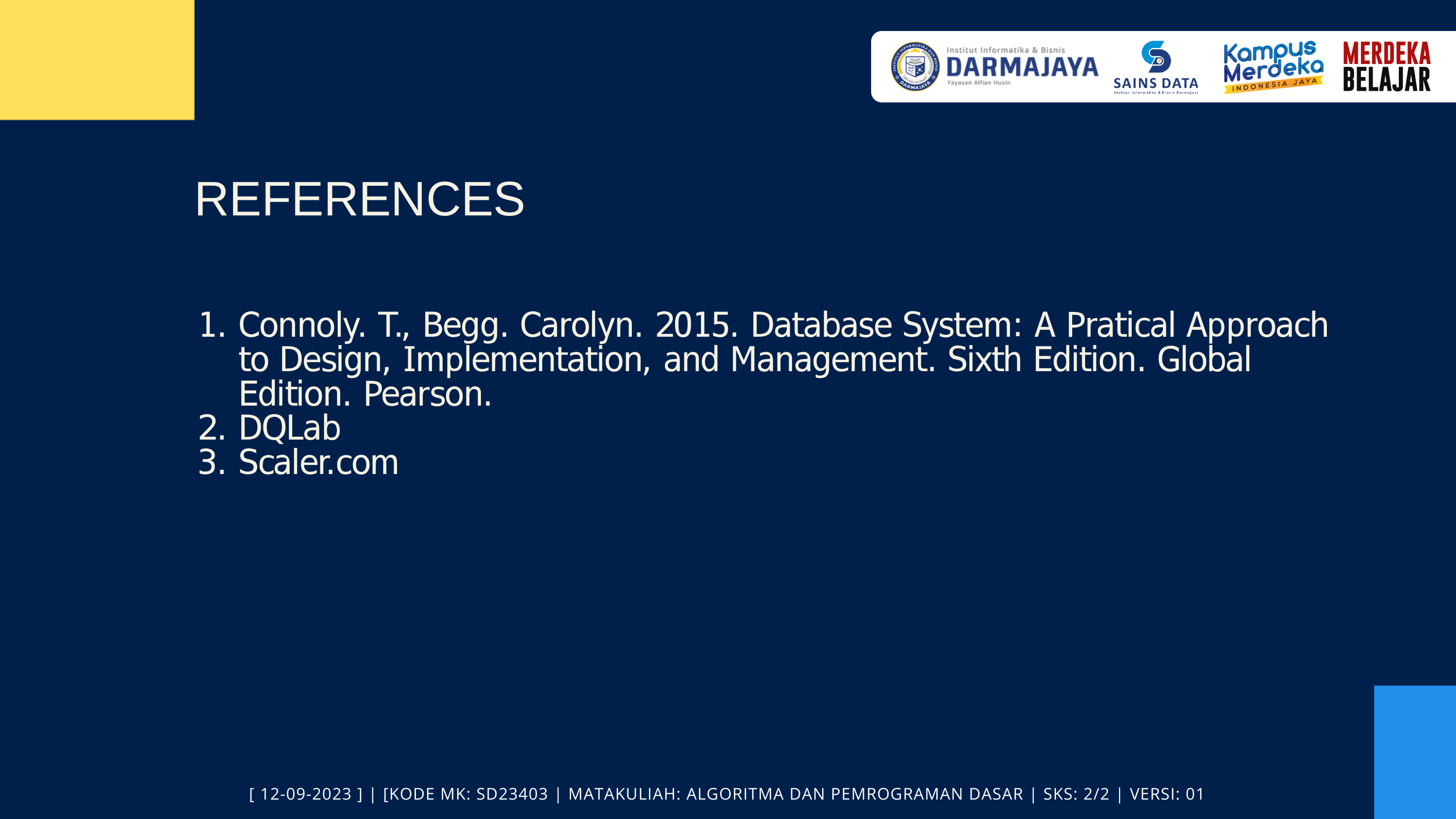

REFERENCES
Connoly. T., Begg. Carolyn. 2015. Database System: A Pratical Approach to Design, Implementation, and Management. Sixth Edition. Global Edition. Pearson.
DQLab
Scaler.com

[ 12-09-2023 ] | [KODE MK: SD23403 | MATAKULIAH: ALGORITMA DAN PEMROGRAMAN DASAR | SKS: 2/2 | VERSI: 01